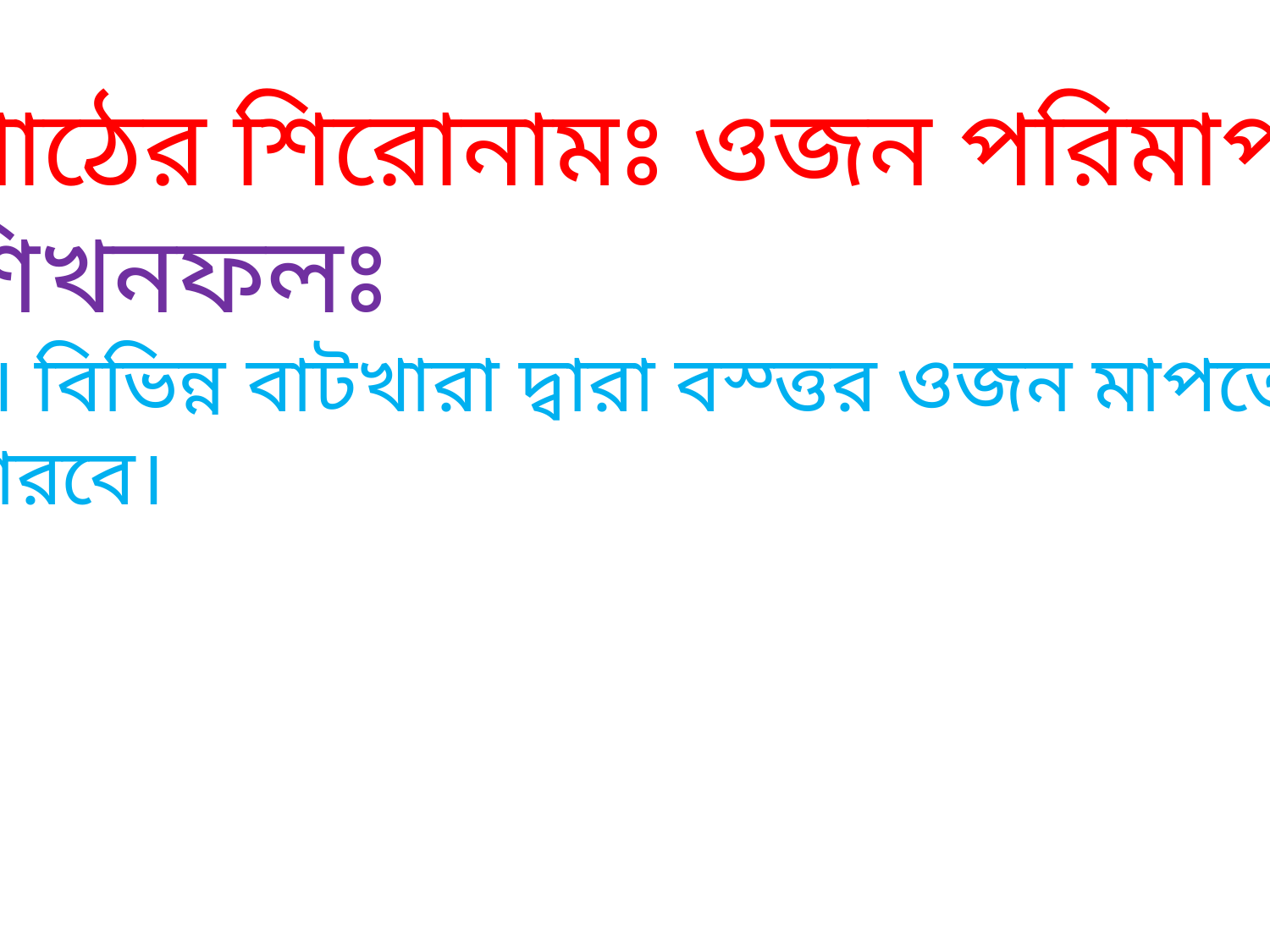

পাঠের শিরোনামঃ ওজন পরিমাপ
শিখনফলঃ
১। বিভিন্ন বাটখারা দ্বারা বস্ত্তর ওজন মাপতে
পারবে।